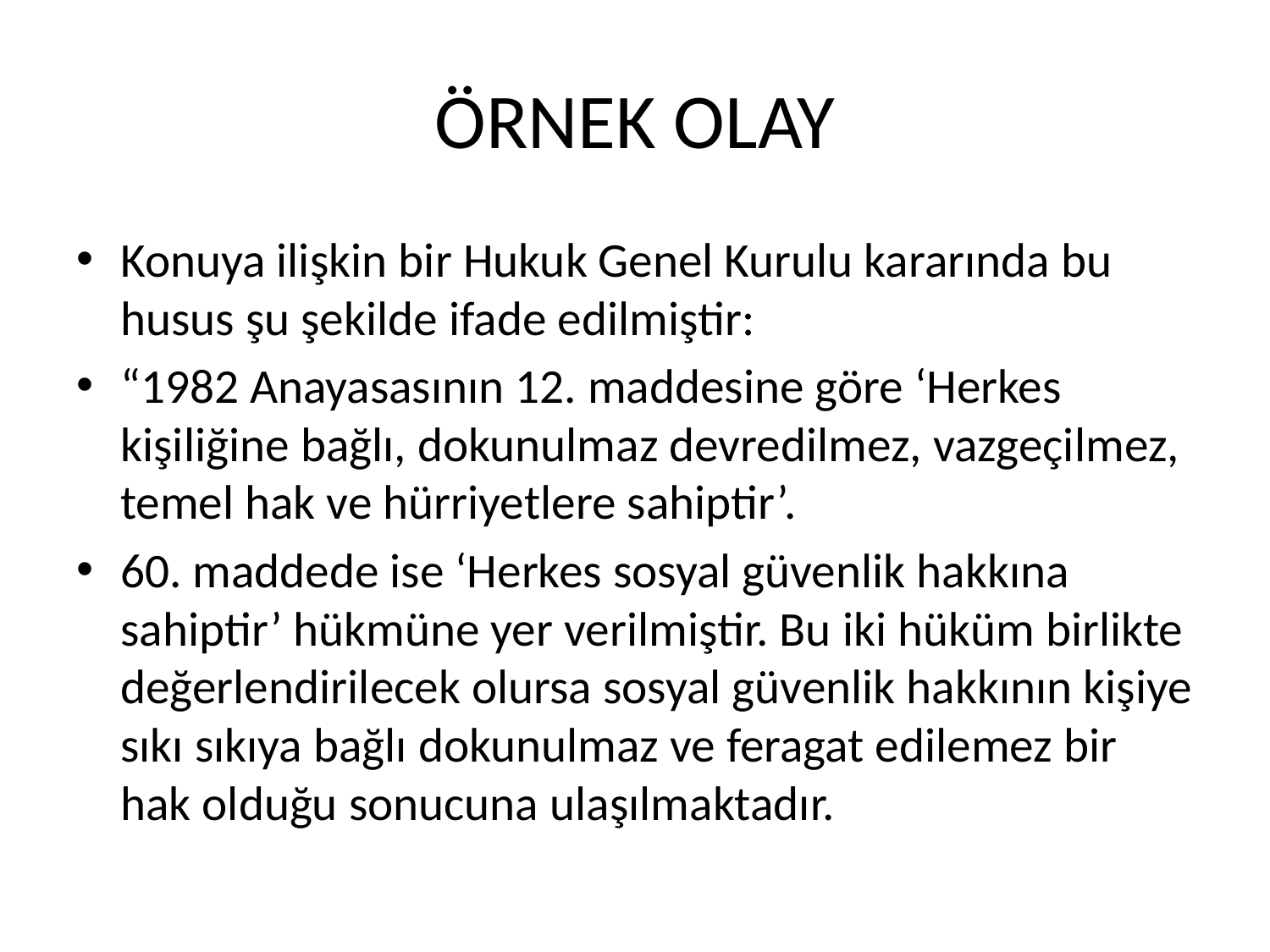

# ÖRNEK OLAY
Konuya ilişkin bir Hukuk Genel Kurulu kararında bu husus şu şekilde ifade edilmiştir:
“1982 Anayasasının 12. maddesine göre ‘Herkes kişiliğine bağlı, dokunulmaz devredilmez, vazgeçilmez, temel hak ve hürriyetlere sahiptir’.
60. maddede ise ‘Herkes sosyal güvenlik hakkına sahiptir’ hükmüne yer verilmiştir. Bu iki hüküm birlikte değerlendirilecek olursa sosyal güvenlik hakkının kişiye sıkı sıkıya bağlı dokunulmaz ve feragat edilemez bir hak olduğu sonucuna ulaşılmaktadır.